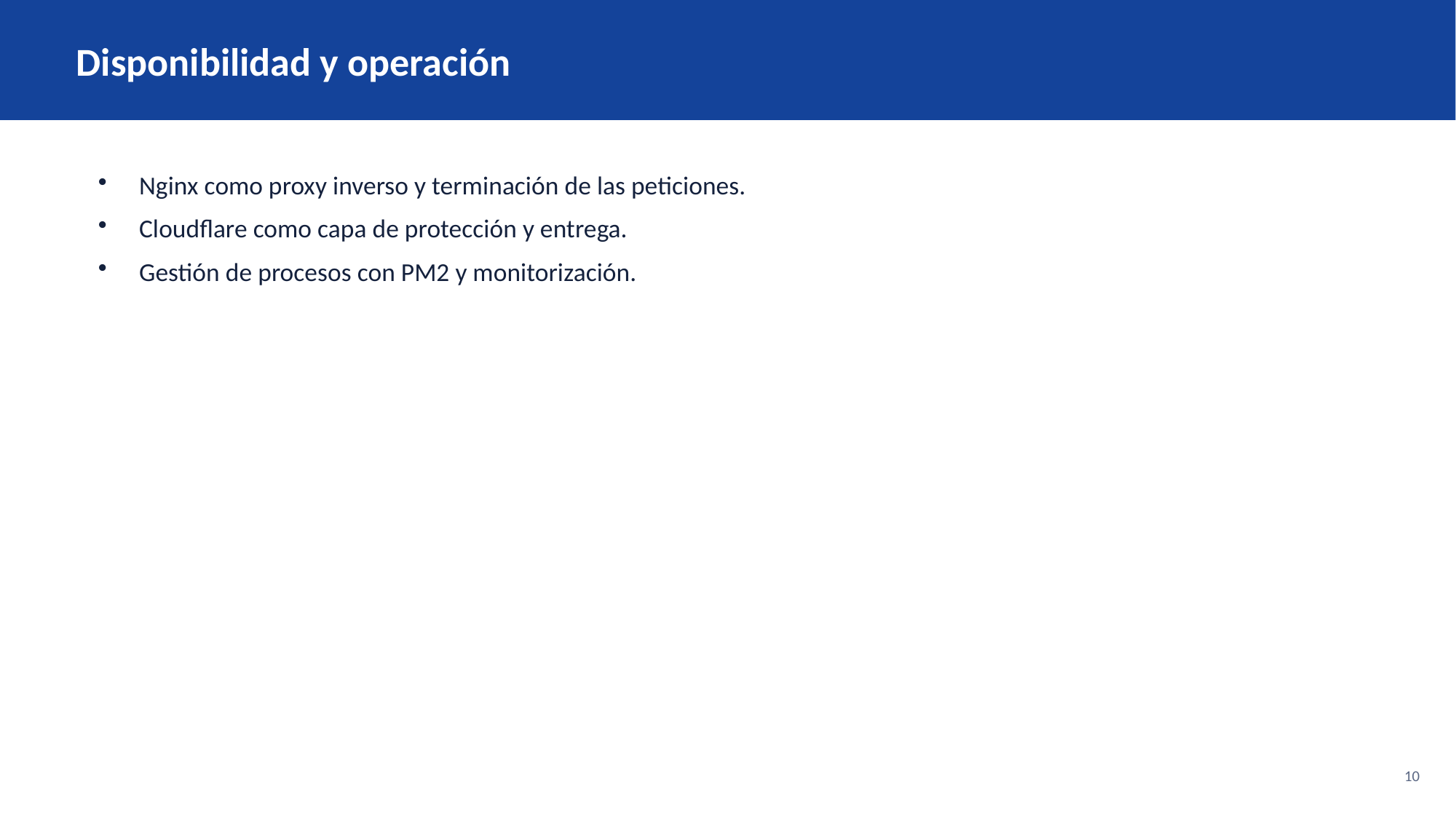

Disponibilidad y operación
Nginx como proxy inverso y terminación de las peticiones.
Cloudflare como capa de protección y entrega.
Gestión de procesos con PM2 y monitorización.
10